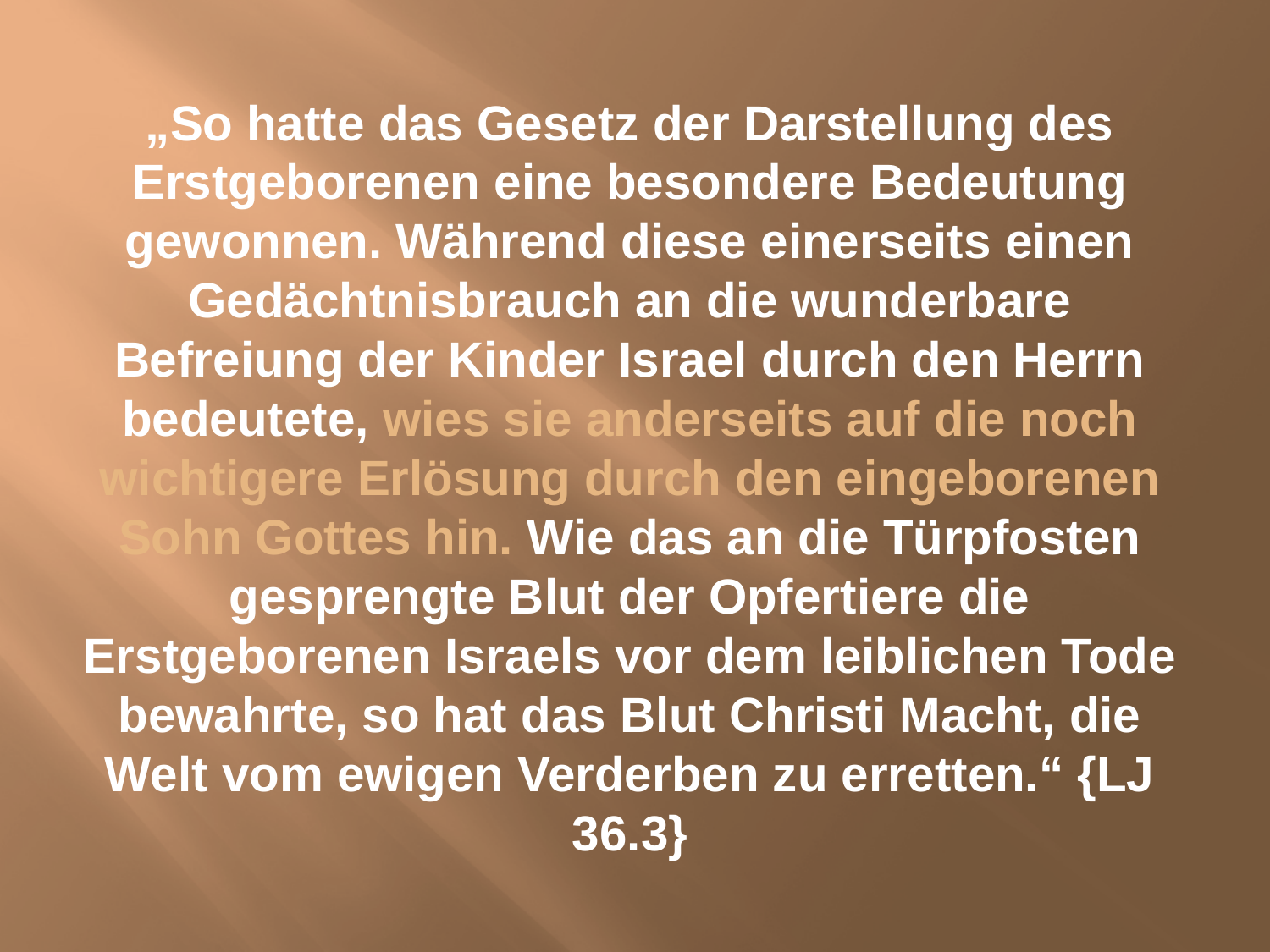

# „So hatte das Gesetz der Darstellung des Erstgeborenen eine besondere Bedeutung gewonnen. Während diese einerseits einen Gedächtnisbrauch an die wunderbare Befreiung der Kinder Israel durch den Herrn bedeutete, wies sie anderseits auf die noch wichtigere Erlösung durch den eingeborenen Sohn Gottes hin. Wie das an die Türpfosten gesprengte Blut der Opfertiere die Erstgeborenen Israels vor dem leiblichen Tode bewahrte, so hat das Blut Christi Macht, die Welt vom ewigen Verderben zu erretten.“ {LJ 36.3}